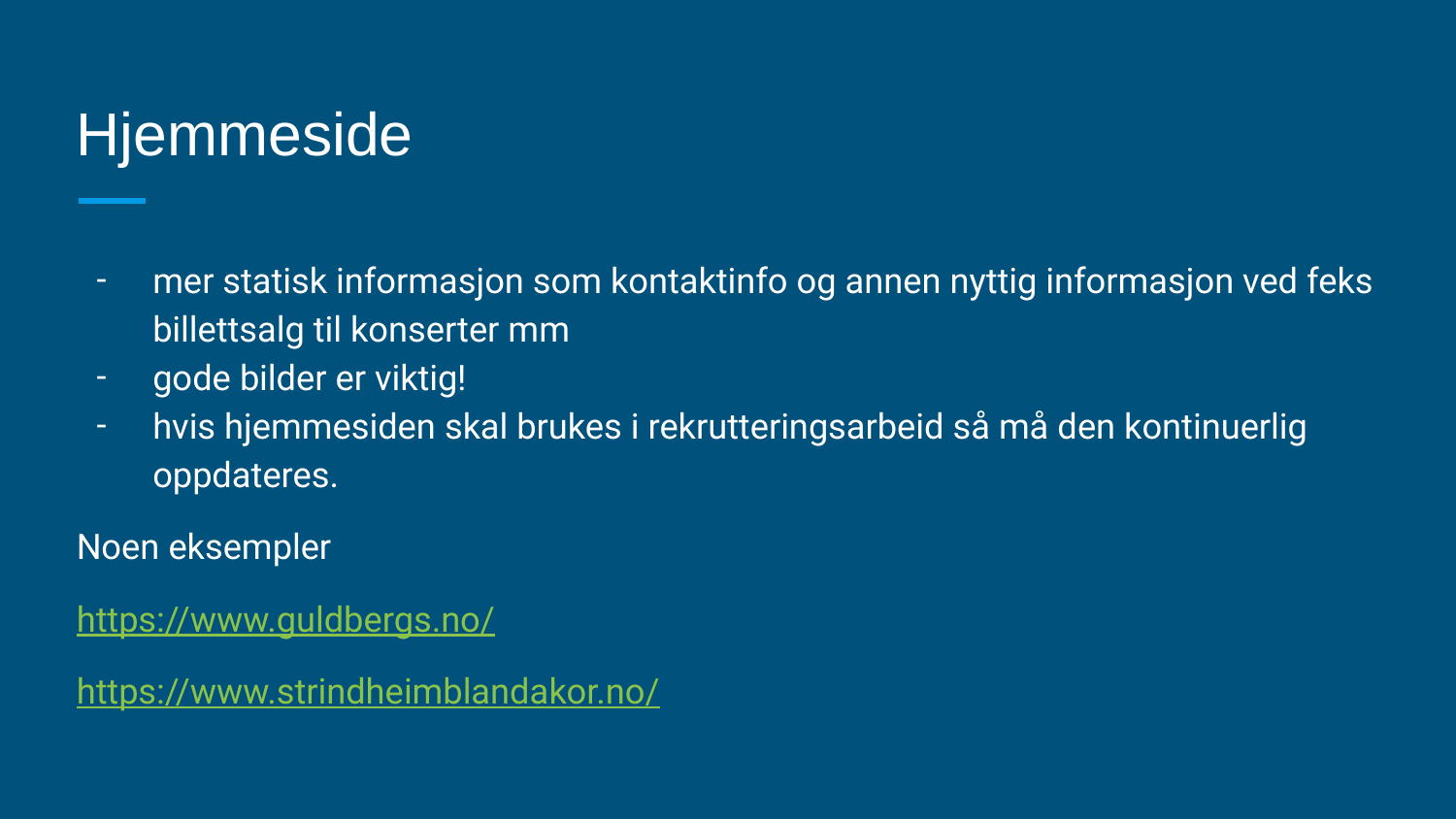

# Hjemmeside
mer statisk informasjon som kontaktinfo og annen nyttig informasjon ved feks billettsalg til konserter mm
gode bilder er viktig!
hvis hjemmesiden skal brukes i rekrutteringsarbeid så må den kontinuerlig oppdateres.
Noen eksempler
https://www.guldbergs.no/
https://www.strindheimblandakor.no/